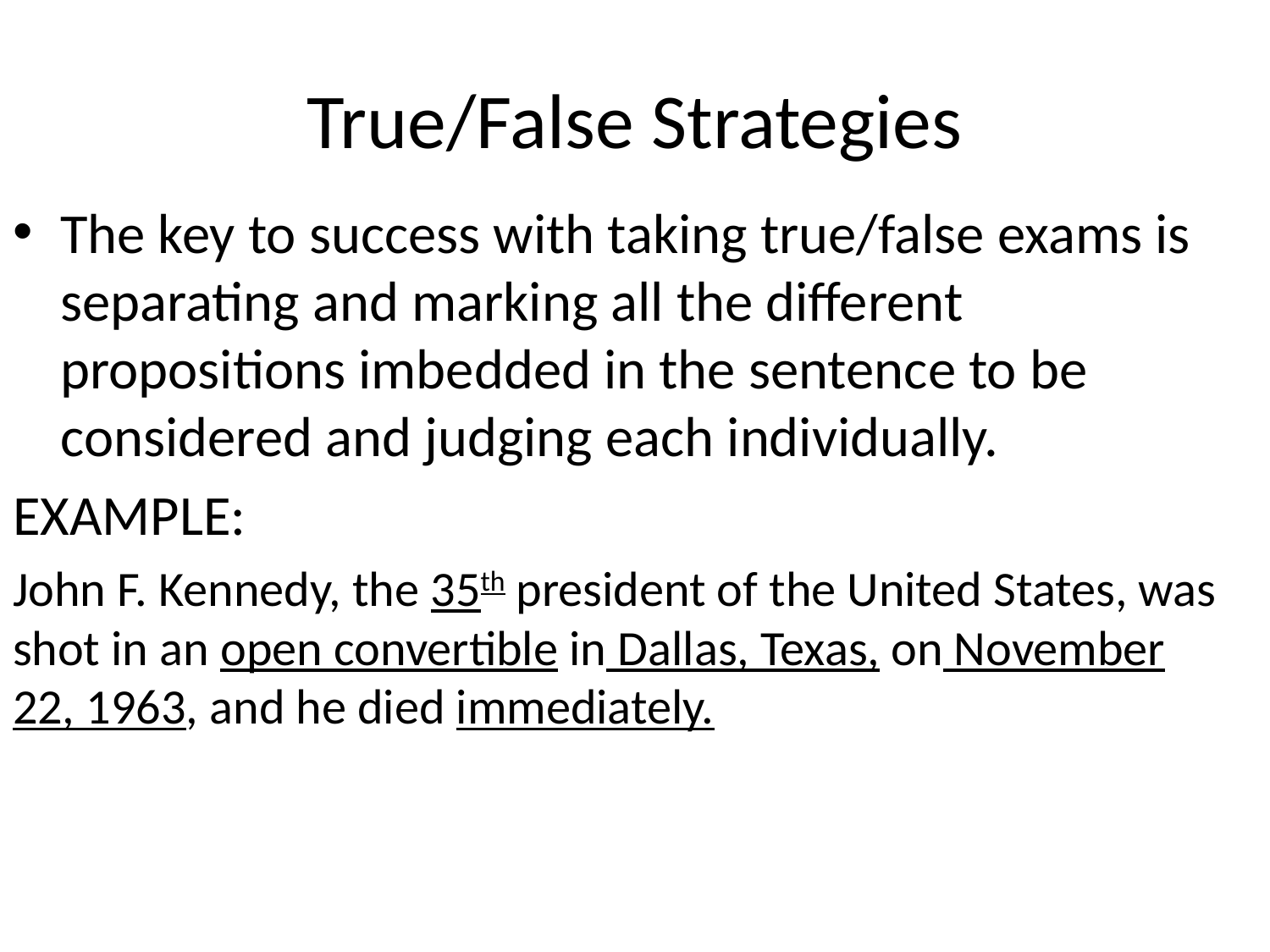

# True/False Strategies
The key to success with taking true/false exams is separating and marking all the different propositions imbedded in the sentence to be considered and judging each individually.
EXAMPLE:
John F. Kennedy, the 35th president of the United States, was shot in an open convertible in Dallas, Texas, on November 22, 1963, and he died immediately.